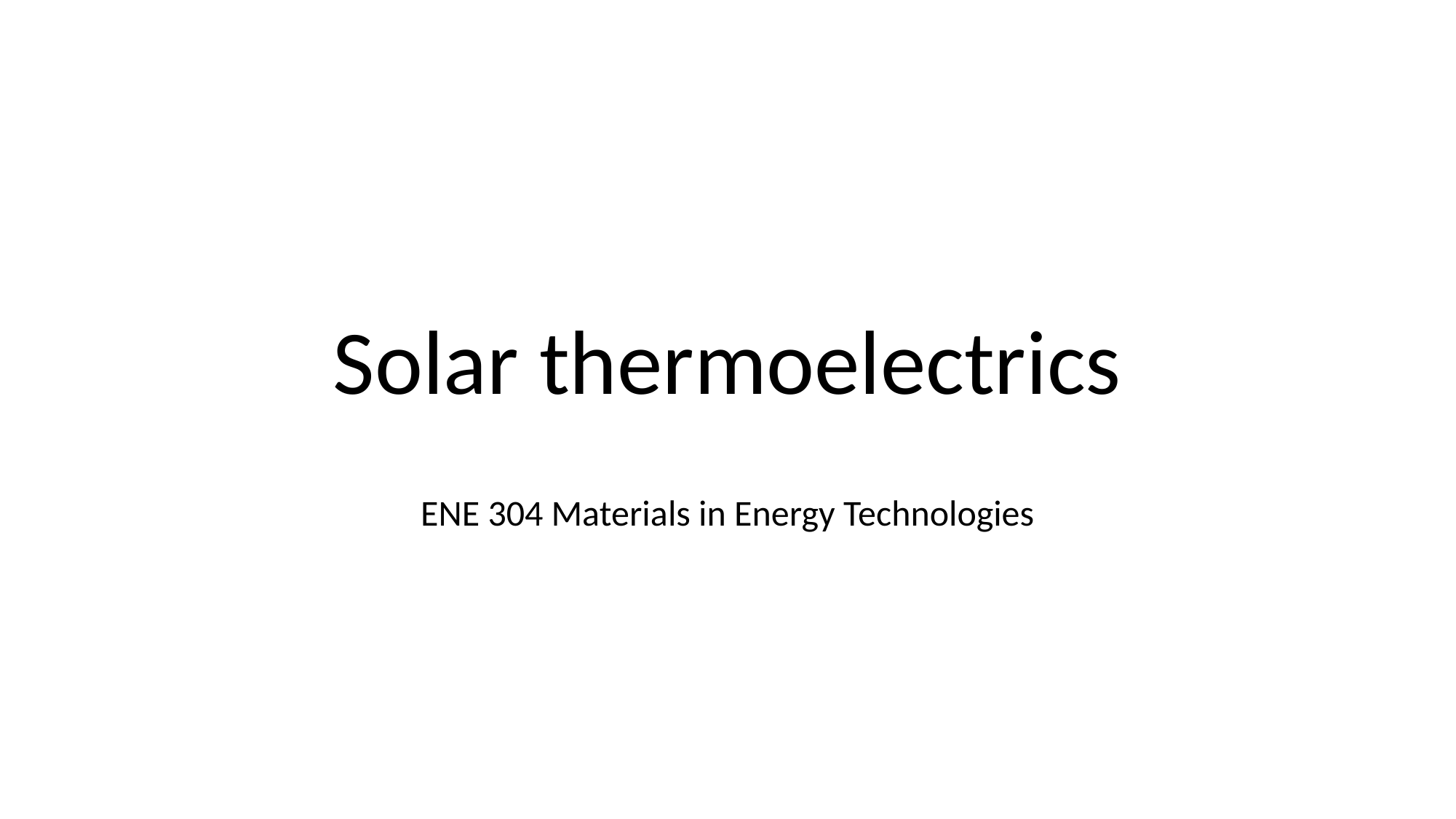

# Solar thermoelectrics

ENE 304 Materials in Energy Technologies